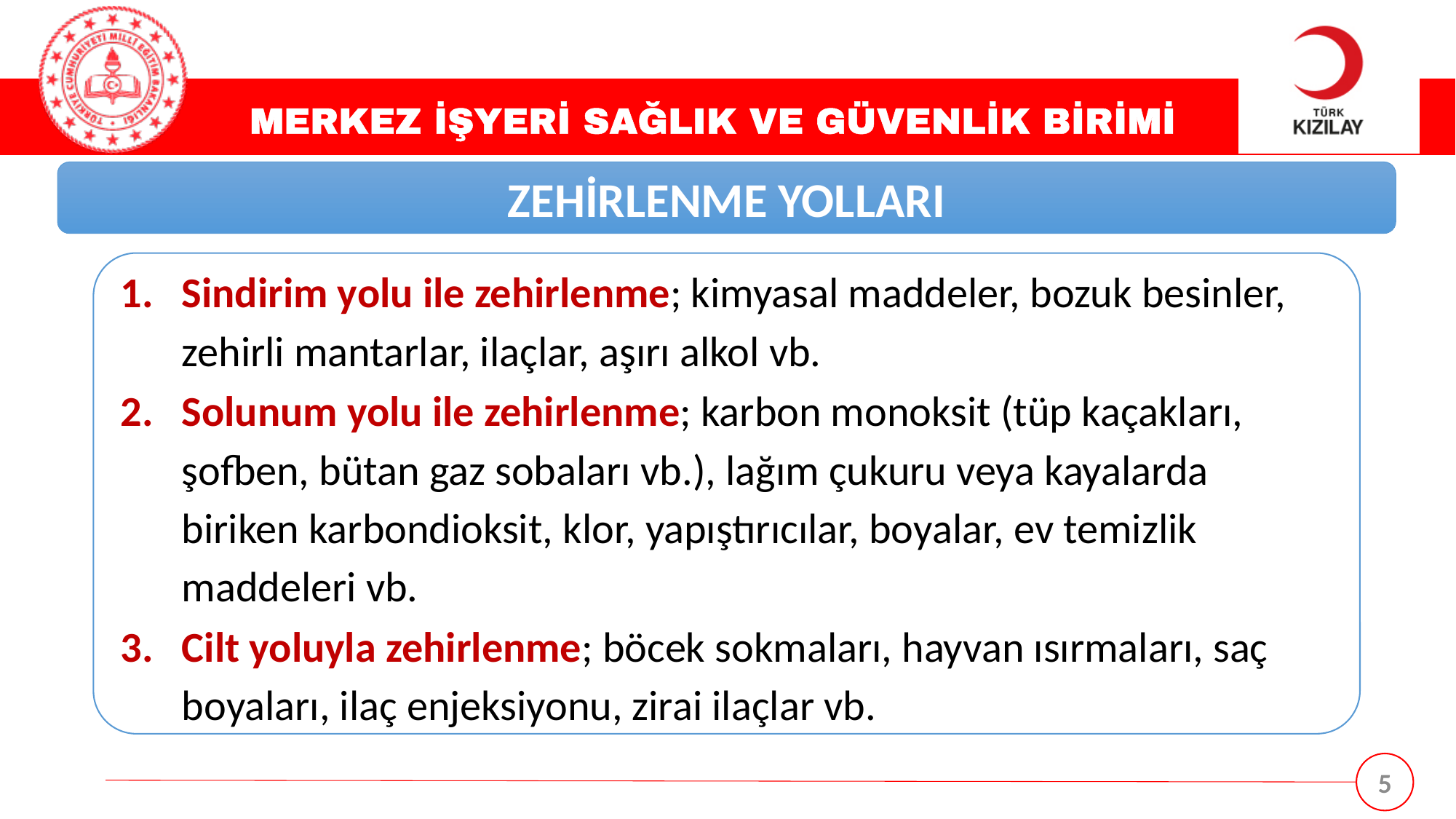

ZEHİRLENME YOLLARI
Sindirim yolu ile zehirlenme; kimyasal maddeler, bozuk besinler, zehirli mantarlar, ilaçlar, aşırı alkol vb.
Solunum yolu ile zehirlenme; karbon monoksit (tüp kaçakları, şofben, bütan gaz sobaları vb.), lağım çukuru veya kayalarda biriken karbondioksit, klor, yapıştırıcılar, boyalar, ev temizlik maddeleri vb.
Cilt yoluyla zehirlenme; böcek sokmaları, hayvan ısırmaları, saç boyaları, ilaç enjeksiyonu, zirai ilaçlar vb.

5